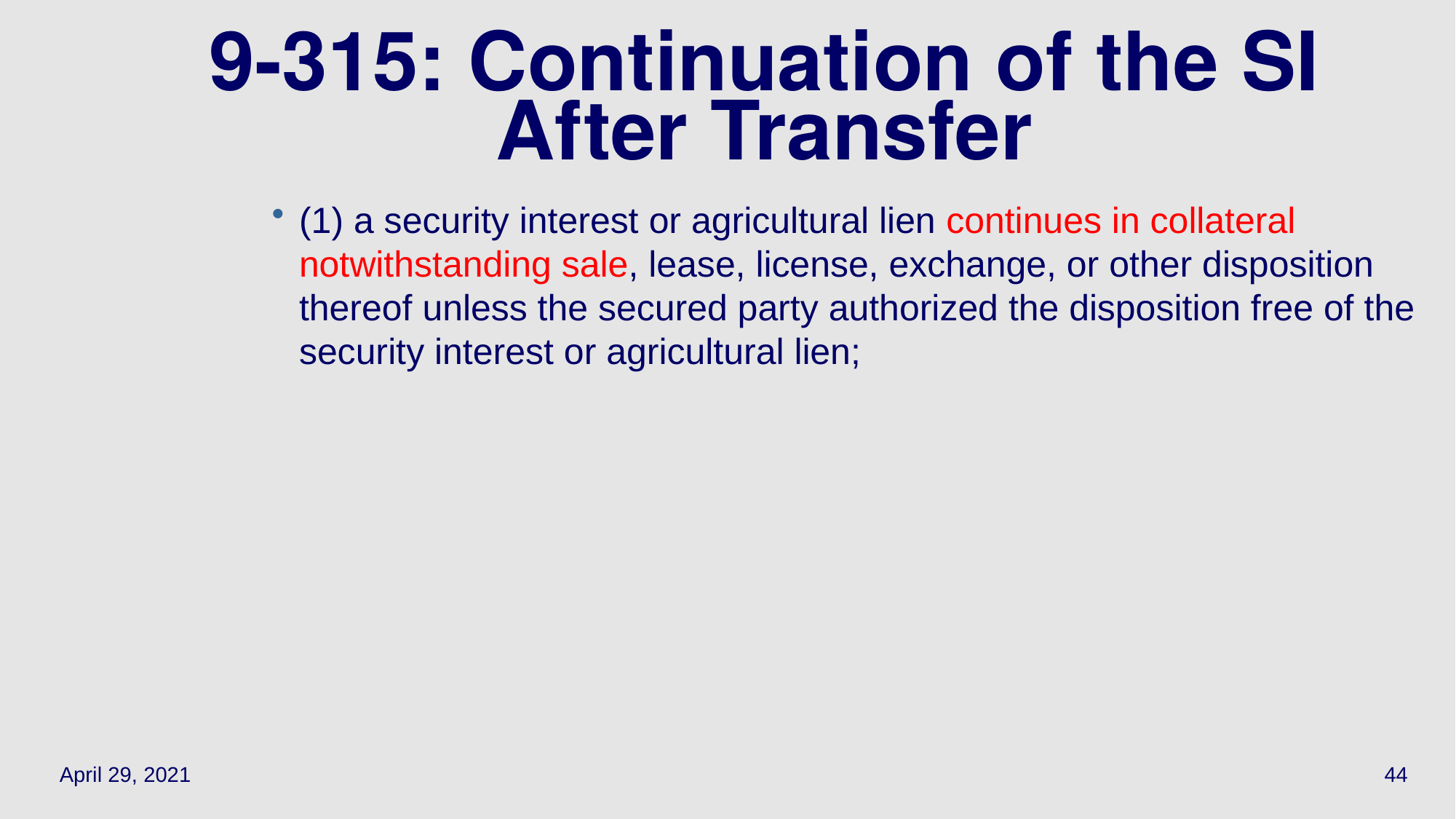

# 9-315: Continuation of the SI After Transfer
(1) a security interest or agricultural lien continues in collateral notwithstanding sale, lease, license, exchange, or other disposition thereof unless the secured party authorized the disposition free of the security interest or agricultural lien;
April 29, 2021
44